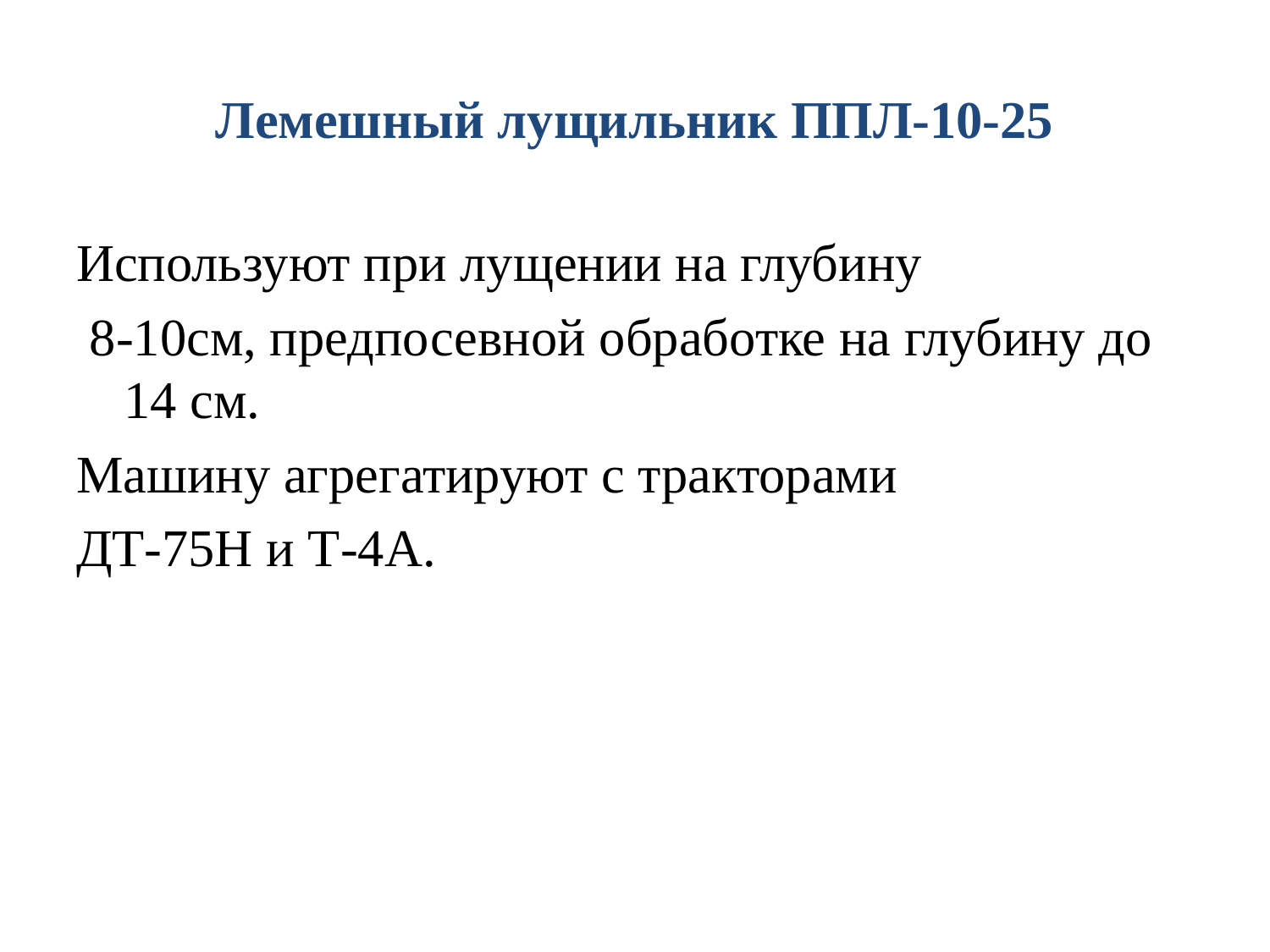

# Лемешный лущильник ППЛ-10-25
Используют при лущении на глубину
 8-10см, предпосевной обработке на глубину до 14 см.
Машину агрегатируют с тракторами
ДТ-75Н и Т-4А.